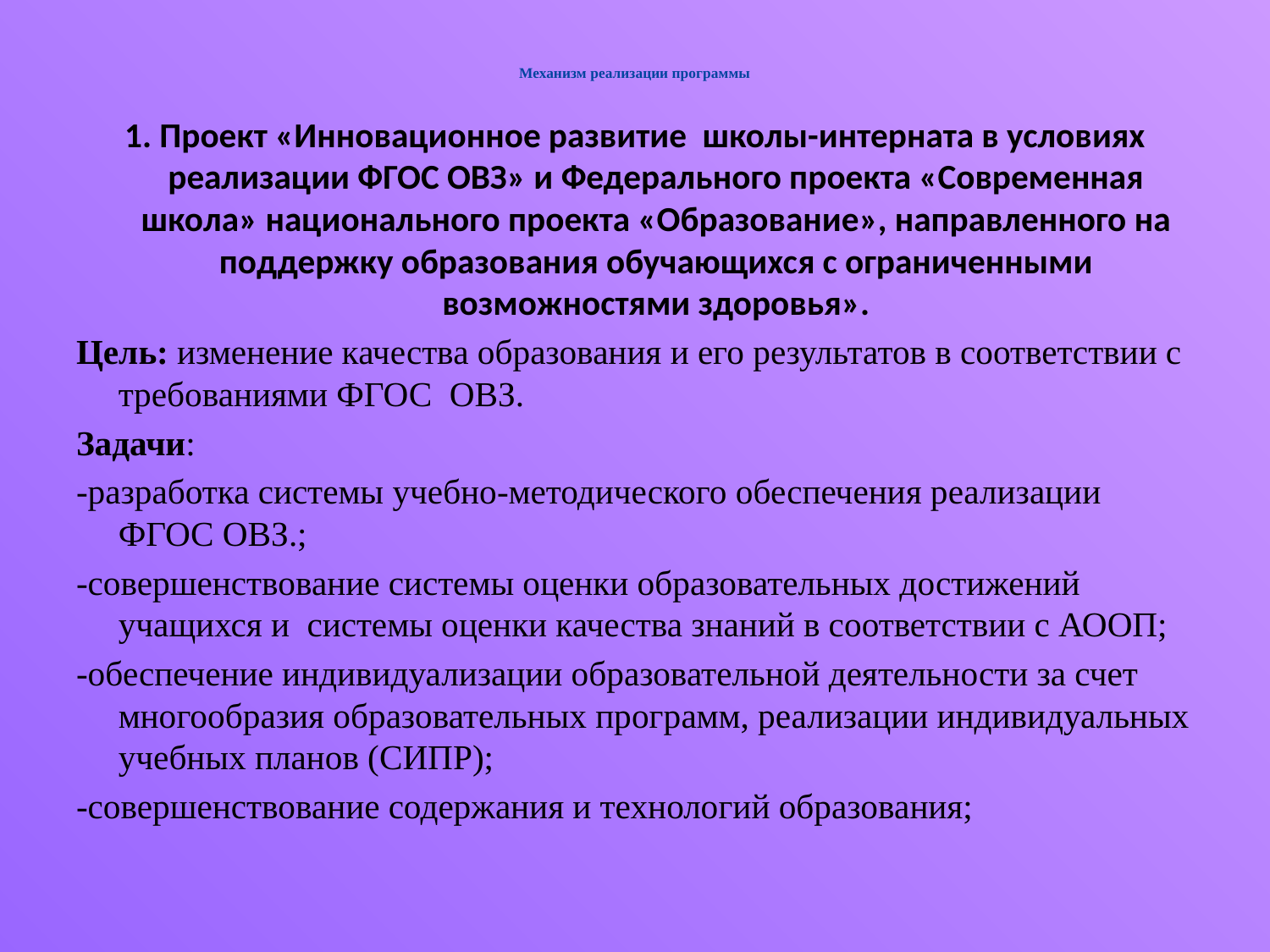

# Механизм реализации программы
1. Проект «Инновационное развитие  школы-интерната в условиях реализации ФГОС ОВЗ» и Федерального проекта «Современная школа» национального проекта «Образование», направленного на поддержку образования обучающихся с ограниченными возможностями здоровья».
Цель: изменение качества образования и его результатов в соответствии с требованиями ФГОС  ОВЗ.
Задачи:
-разработка системы учебно-методического обеспечения реализации  ФГОС ОВЗ.;
-совершенствование системы оценки образовательных достижений учащихся и  системы оценки качества знаний в соответствии с АООП;
-обеспечение индивидуализации образовательной деятельности за счет многообразия образовательных программ, реализации индивидуальных учебных планов (СИПР);
-совершенствование содержания и технологий образования;